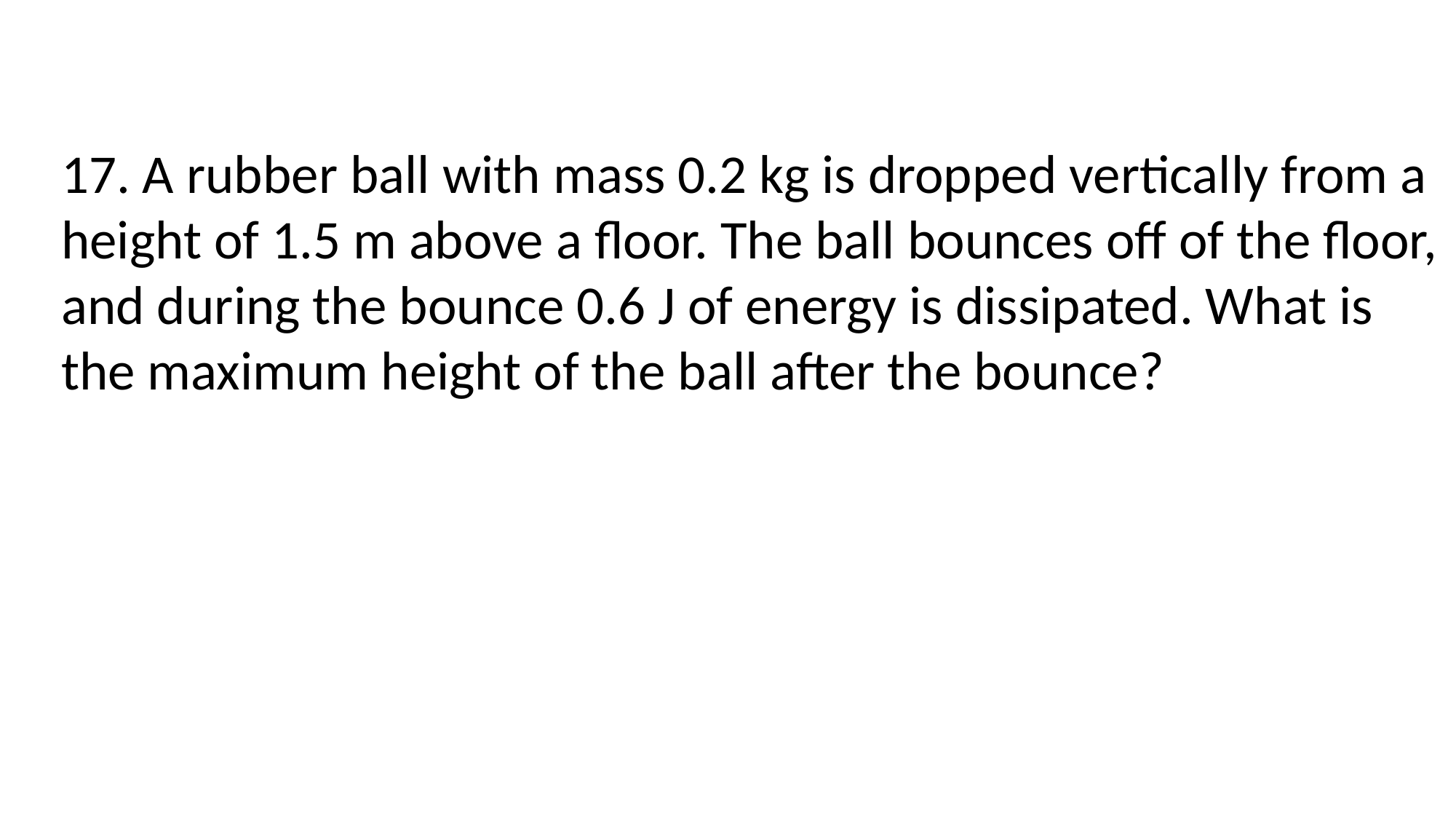

17. A rubber ball with mass 0.2 kg is dropped vertically from a height of 1.5 m above a floor. The ball bounces off of the floor, and during the bounce 0.6 J of energy is dissipated. What is the maximum height of the ball after the bounce?